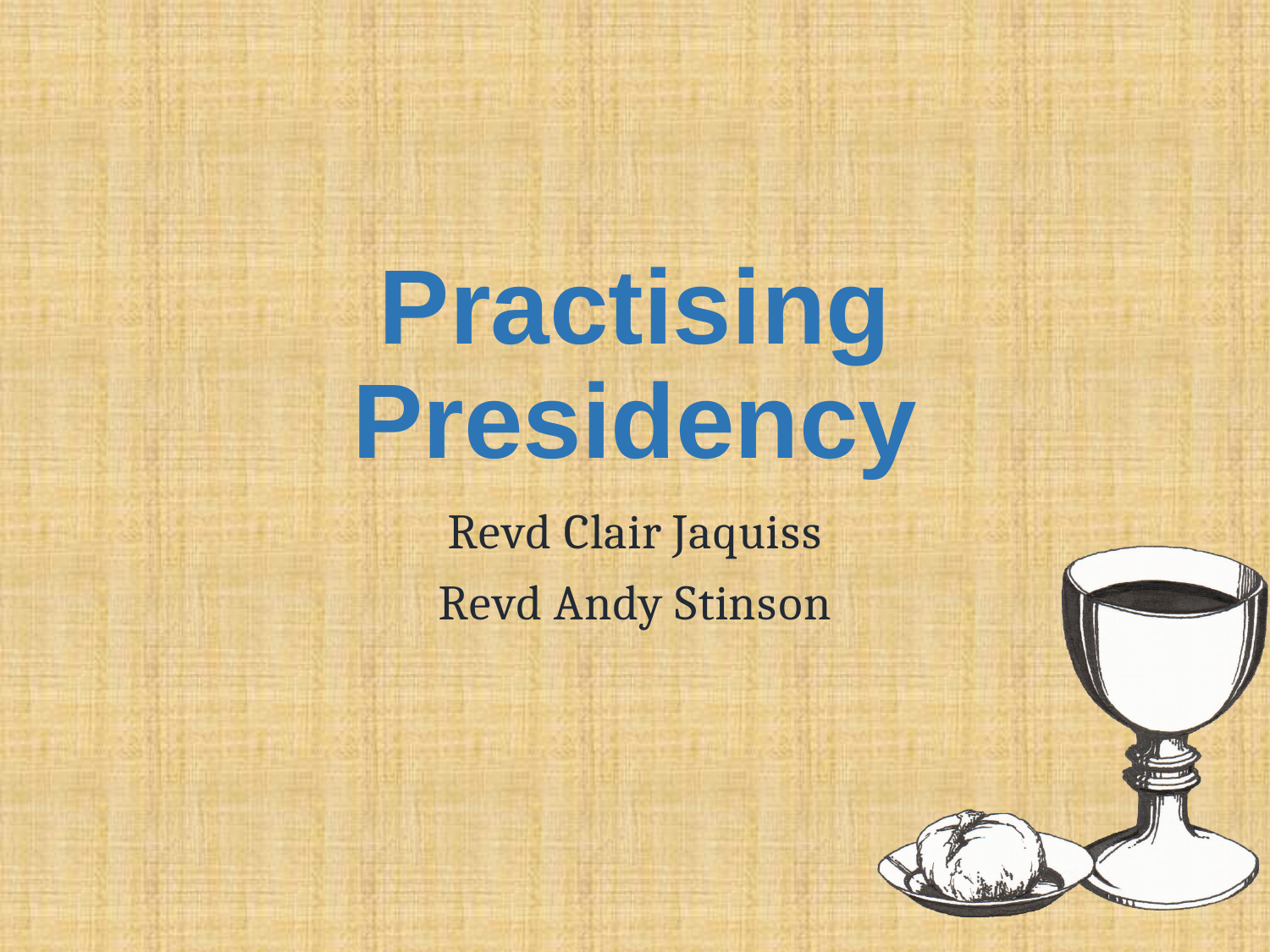

# Practising Presidency
Revd Clair Jaquiss
Revd Andy Stinson